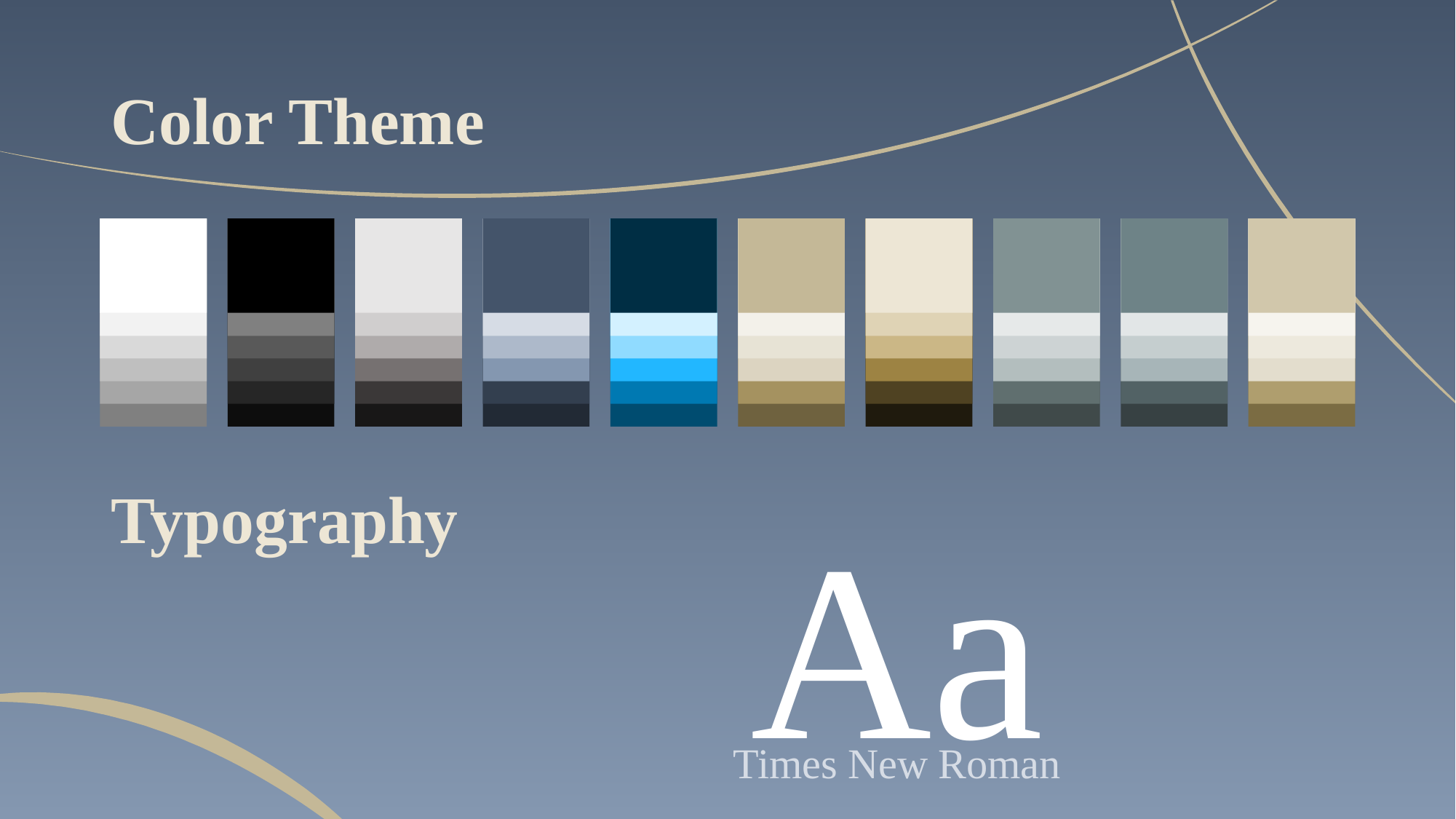

# Color Theme
Typography
Times New Roman